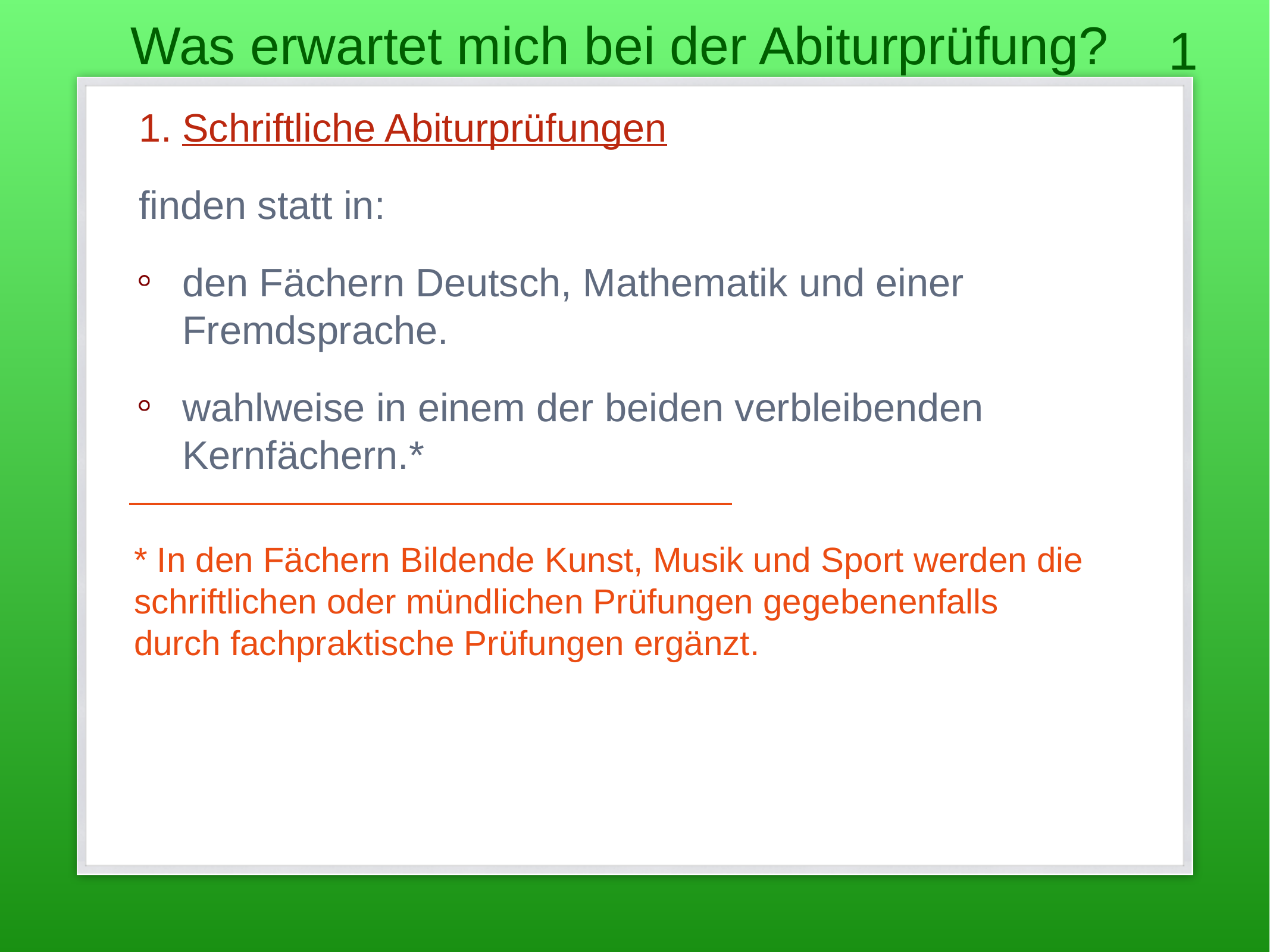

Was erwartet mich bei der Abiturprüfung?
1
Schriftliche Abiturprüfungen
finden statt in:
den Fächern Deutsch, Mathematik und einer Fremdsprache.
wahlweise in einem der beiden verbleibenden Kernfächern.*

* In den Fächern Bildende Kunst, Musik und Sport werden die schriftlichen oder mündlichen Prüfungen gegebenenfalls durch fachpraktische Prüfungen ergänzt.